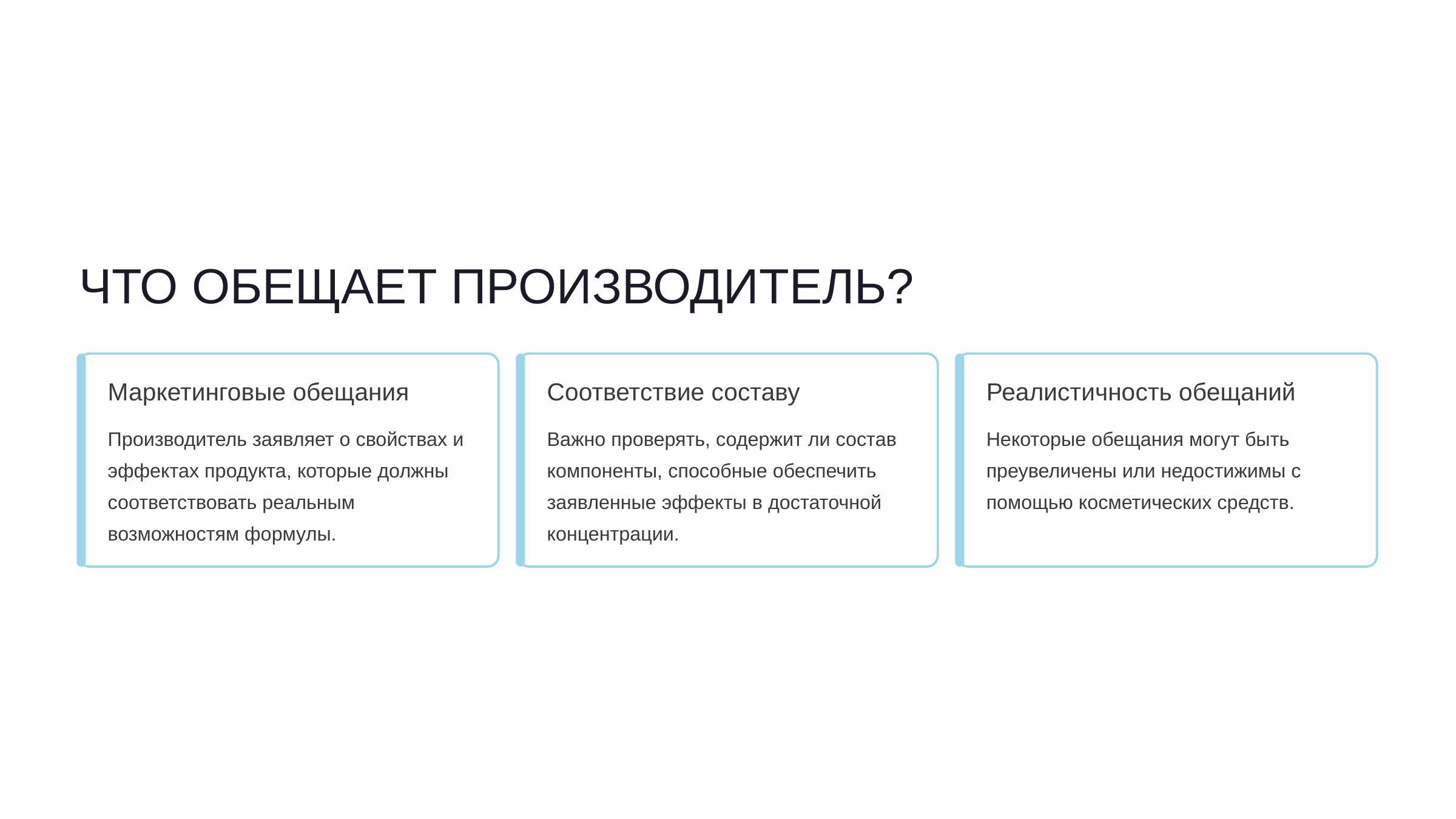

ЧТО ОБЕЩАЕТ ПРОИЗВОДИТЕЛЬ?

Маркетинговые обещания
Соответствие составу
Реалистичность обещаний
Производитель заявляет о свойствах и эффектах продукта, которые должны соответствовать реальным возможностям формулы.
Важно проверять, содержит ли состав компоненты, способные обеспечить заявленные эффекты в достаточной концентрации.
Некоторые обещания могут быть преувеличены или недостижимы с помощью косметических средств.